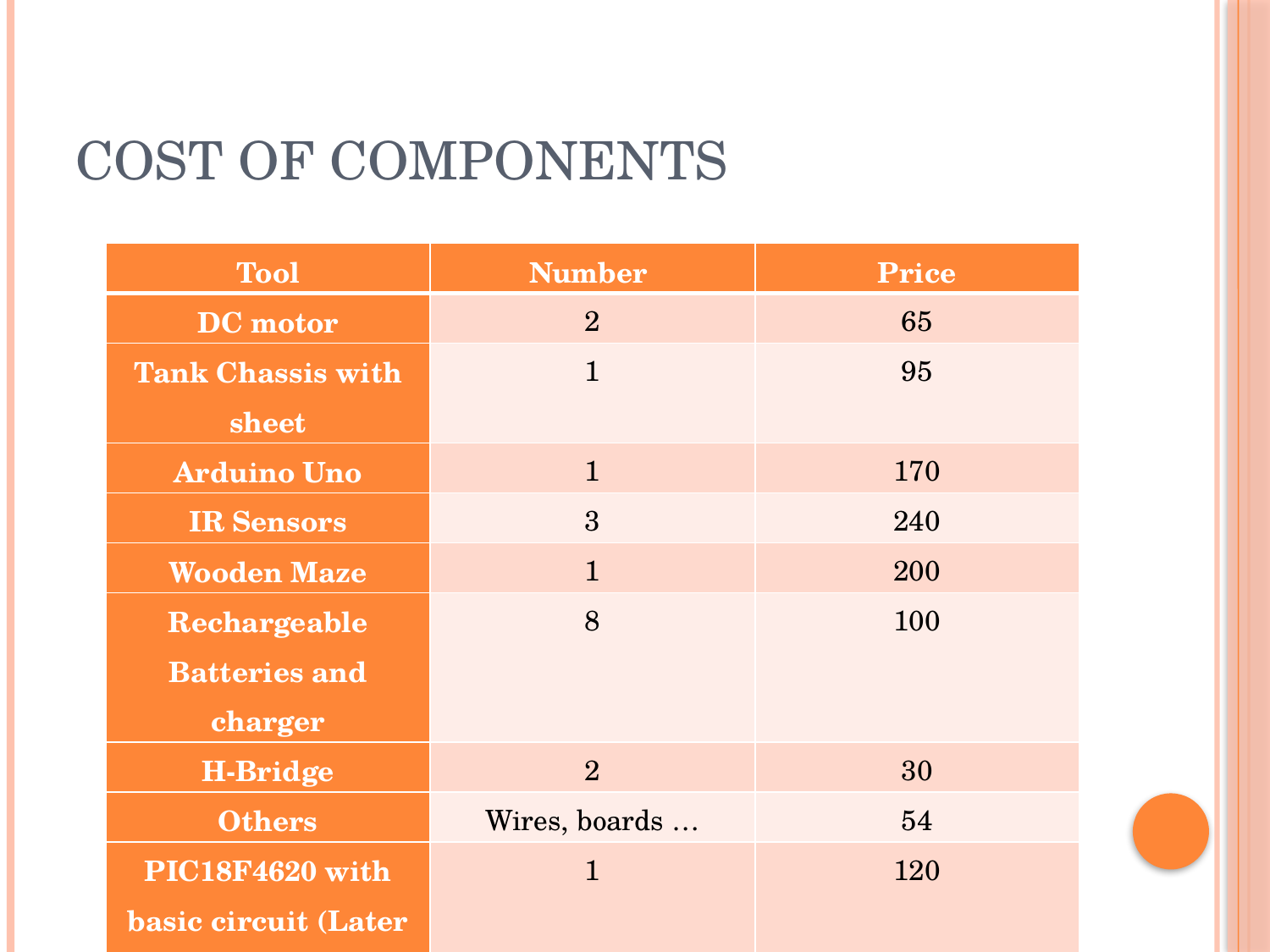

# Cost Of Components
| Tool | Number | Price |
| --- | --- | --- |
| DC motor | 2 | 65 |
| Tank Chassis with sheet | 1 | 95 |
| Arduino Uno | 1 | 170 |
| IR Sensors | 3 | 240 |
| Wooden Maze | 1 | 200 |
| Rechargeable Batteries and charger | 8 | 100 |
| H-Bridge | 2 | 30 |
| Others | Wires, boards … | 54 |
| PIC18F4620 with basic circuit (Later was burned) | 1 | 120 |
|  | Total | 1074 |
|  |  |  |